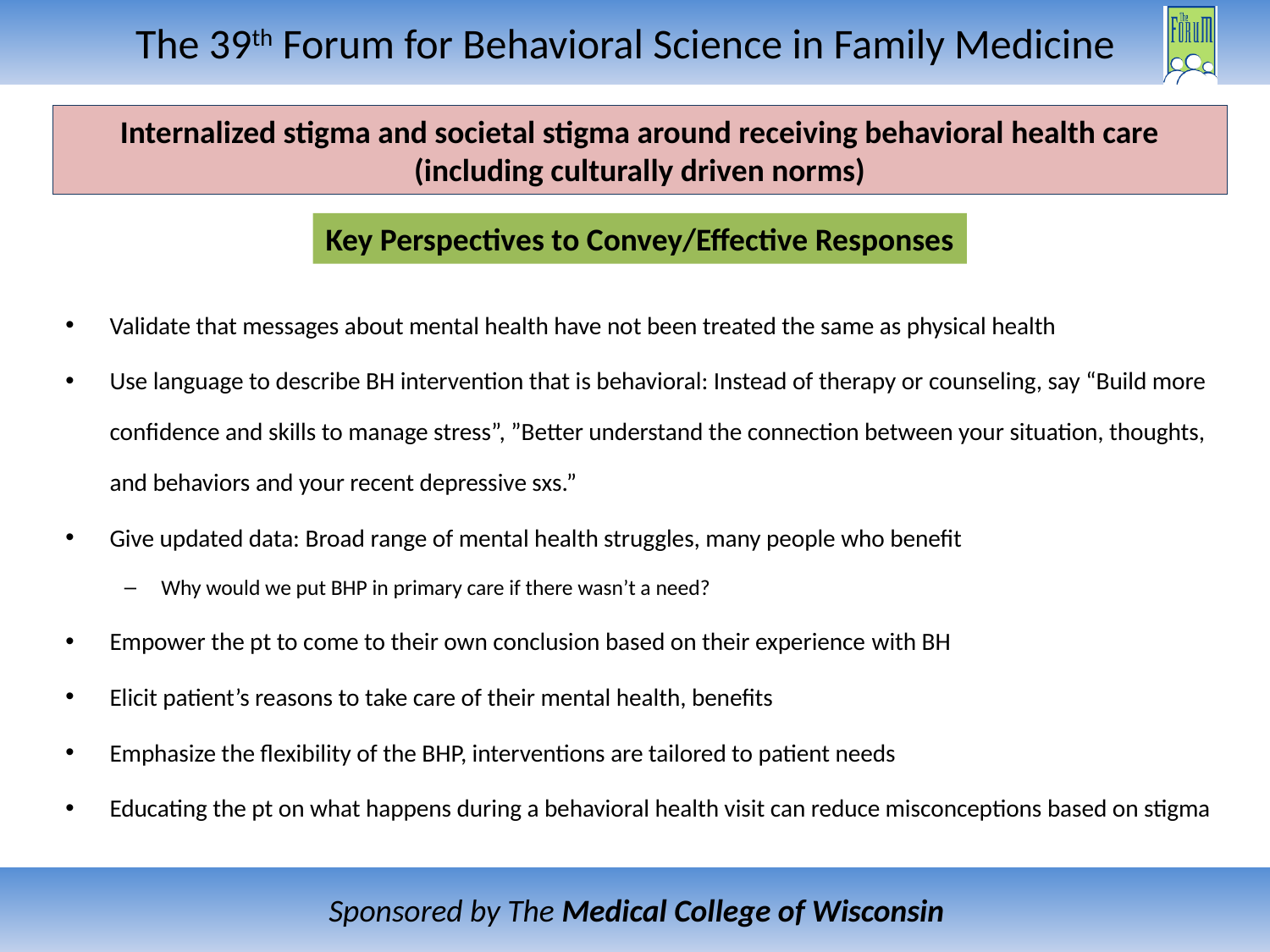

Internalized stigma and societal stigma around receiving behavioral health care (including culturally driven norms)
Key Perspectives to Convey/Effective Responses
Validate that messages about mental health have not been treated the same as physical health
Use language to describe BH intervention that is behavioral: Instead of therapy or counseling, say “Build more confidence and skills to manage stress”, ”Better understand the connection between your situation, thoughts, and behaviors and your recent depressive sxs.”
Give updated data: Broad range of mental health struggles, many people who benefit
Why would we put BHP in primary care if there wasn’t a need?
Empower the pt to come to their own conclusion based on their experience with BH
Elicit patient’s reasons to take care of their mental health, benefits
Emphasize the flexibility of the BHP, interventions are tailored to patient needs
Educating the pt on what happens during a behavioral health visit can reduce misconceptions based on stigma